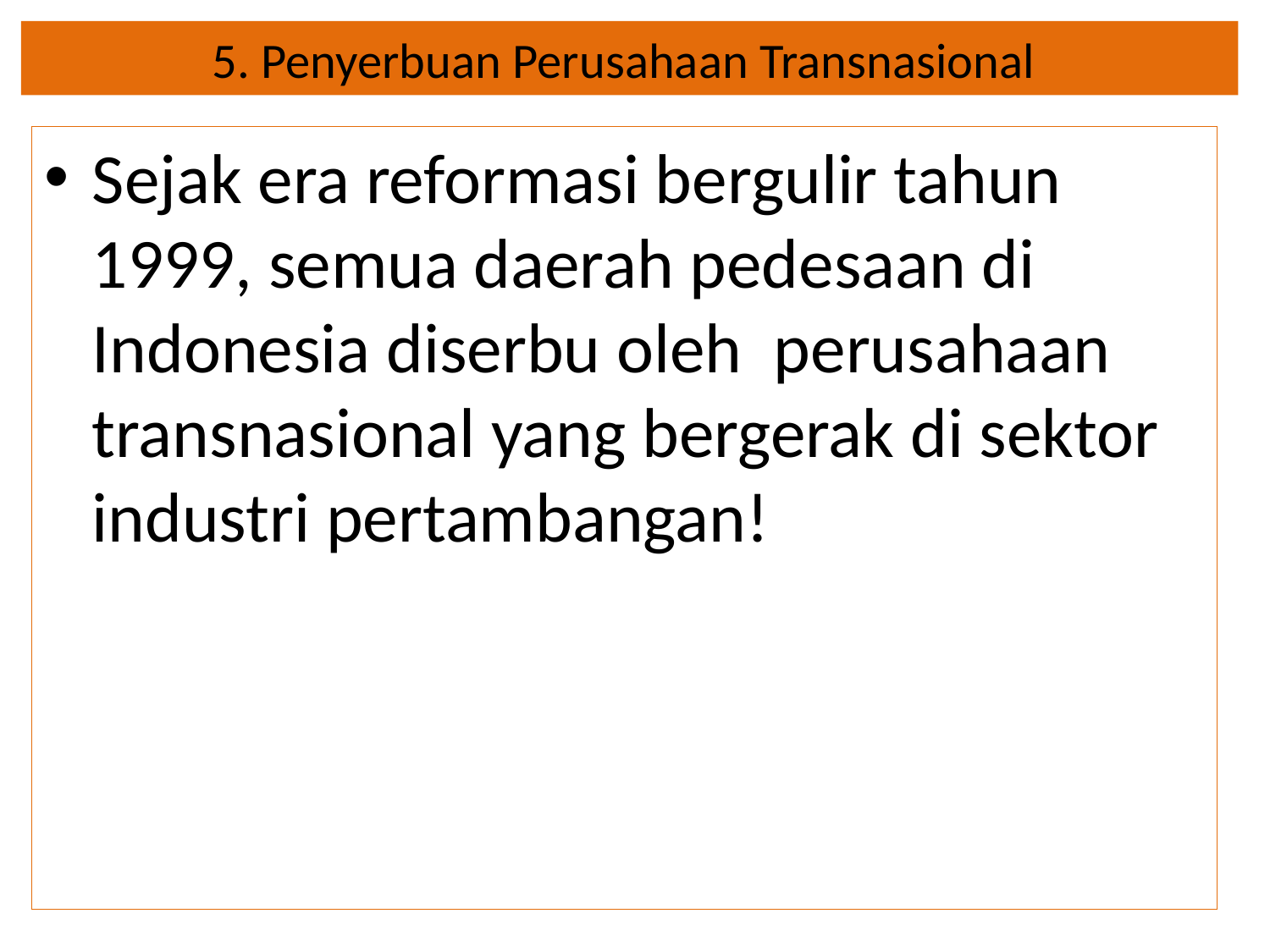

# 5. Penyerbuan Perusahaan Transnasional
Sejak era reformasi bergulir tahun 1999, semua daerah pedesaan di Indonesia diserbu oleh  perusahaan transnasional yang bergerak di sektor industri pertambangan!